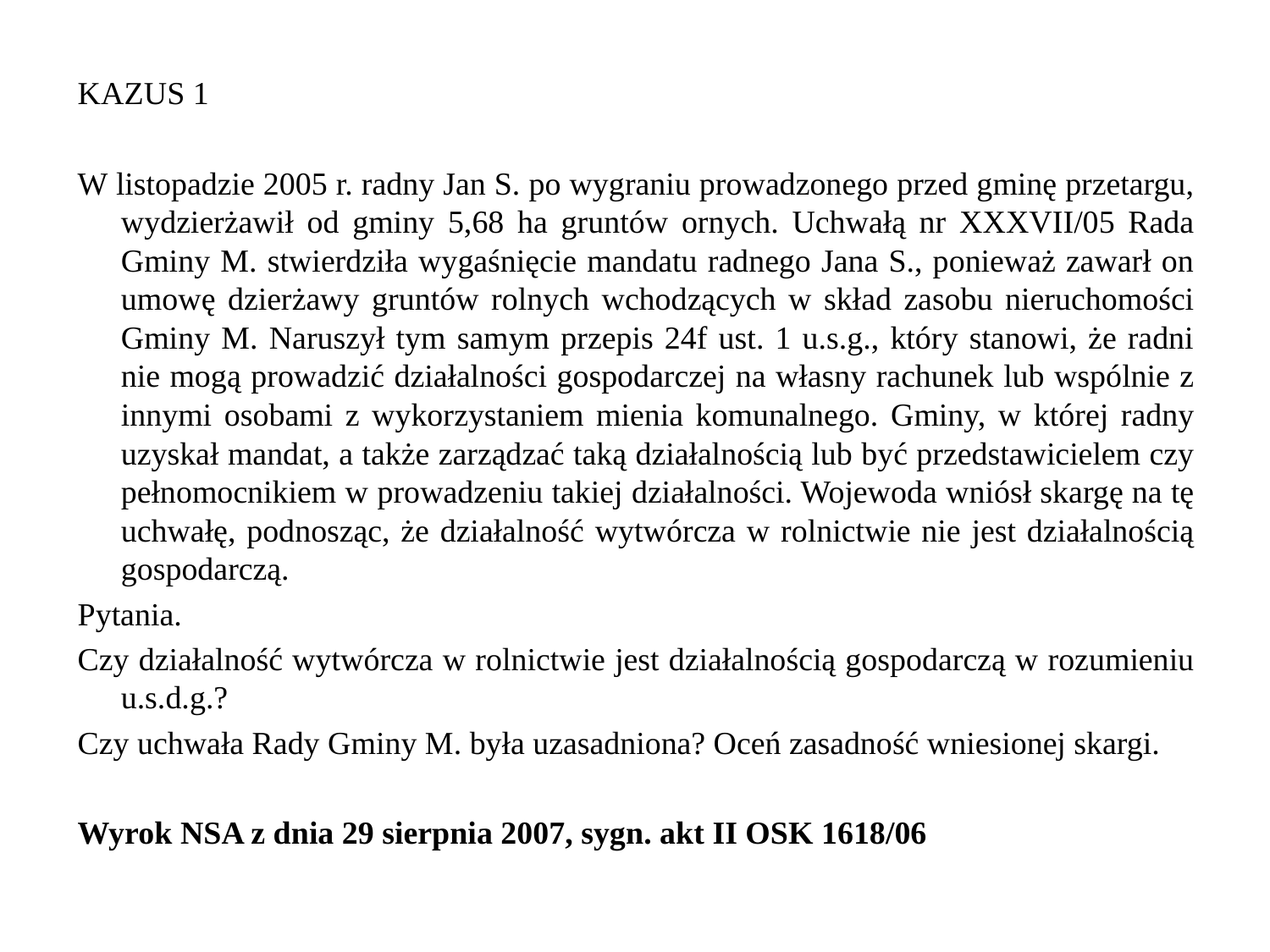

KAZUS 1

W listopadzie 2005 r. radny Jan S. po wygraniu prowadzonego przed gminę przetargu, wydzierżawił od gminy 5,68 ha gruntów ornych. Uchwałą nr XXXVII/05 Rada Gminy M. stwierdziła wygaśnięcie mandatu radnego Jana S., ponieważ zawarł on umowę dzierżawy gruntów rolnych wchodzących w skład zasobu nieruchomości Gminy M. Naruszył tym samym przepis 24f ust. 1 u.s.g., który stanowi, że radni nie mogą prowadzić działalności gospodarczej na własny rachunek lub wspólnie z innymi osobami z wykorzystaniem mienia komunalnego. Gminy, w której radny uzyskał mandat, a także zarządzać taką działalnością lub być przedstawicielem czy pełnomocnikiem w prowadzeniu takiej działalności. Wojewoda wniósł skargę na tę uchwałę, podnosząc, że działalność wytwórcza w rolnictwie nie jest działalnością gospodarczą.
Pytania.
Czy działalność wytwórcza w rolnictwie jest działalnością gospodarczą w rozumieniu u.s.d.g.?
Czy uchwała Rady Gminy M. była uzasadniona? Oceń zasadność wniesionej skargi.

Wyrok NSA z dnia 29 sierpnia 2007, sygn. akt II OSK 1618/06